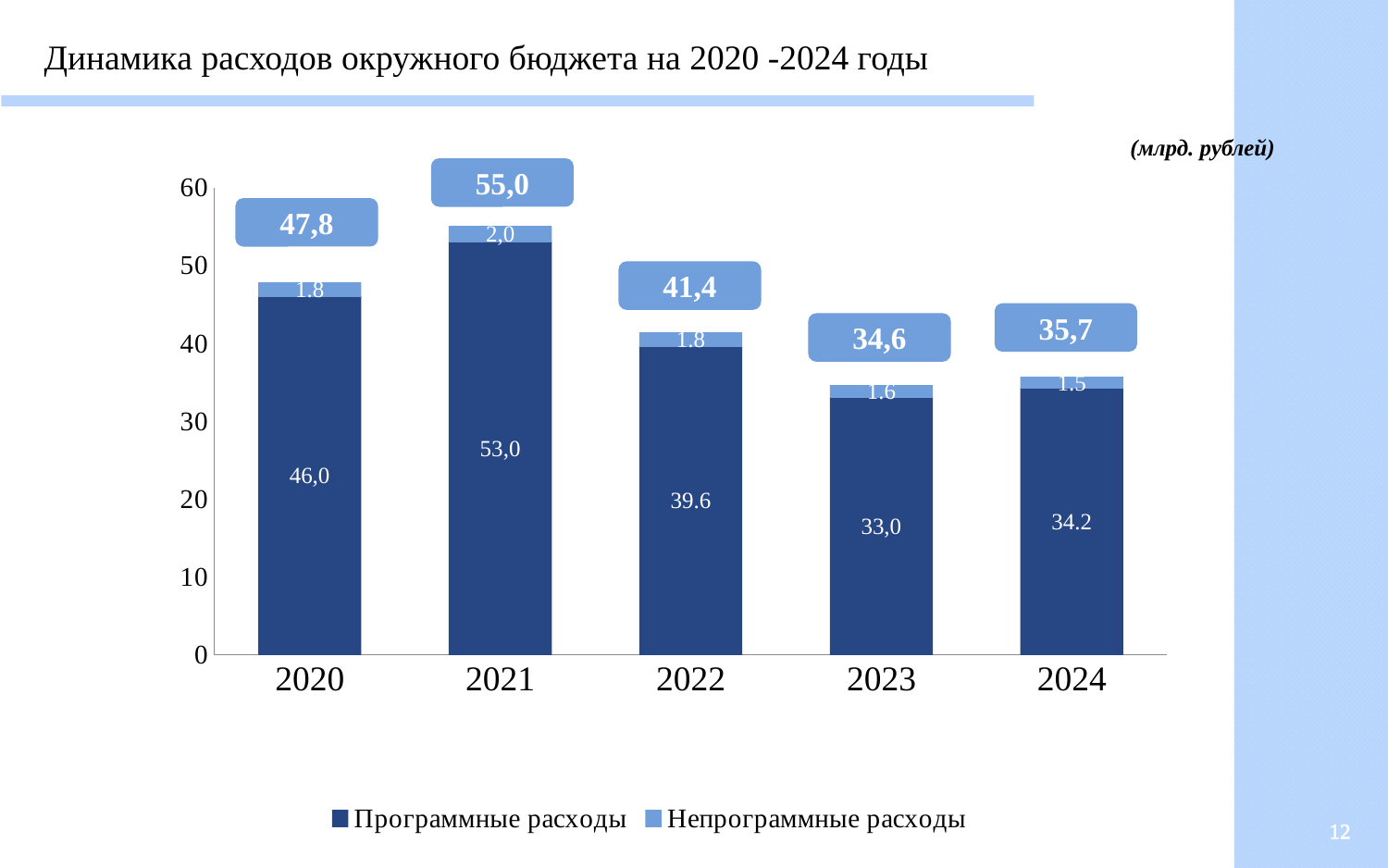

Динамика расходов окружного бюджета на 2020 -2024 годы

 (млрд. рублей)

### Chart

| Category | Программные расходы | Непрограммные расходы |
|---|---|---|
| 2020 | 46.0 | 1.8 |
| 2021 | 53.0 | 2.0 |
| 2022 | 39.6 | 1.8 |
| 2023 | 33.0 | 1.6 |
| 2024 | 34.2 | 1.5 |
55,0
47,8
41,4
35,7
34,6
12